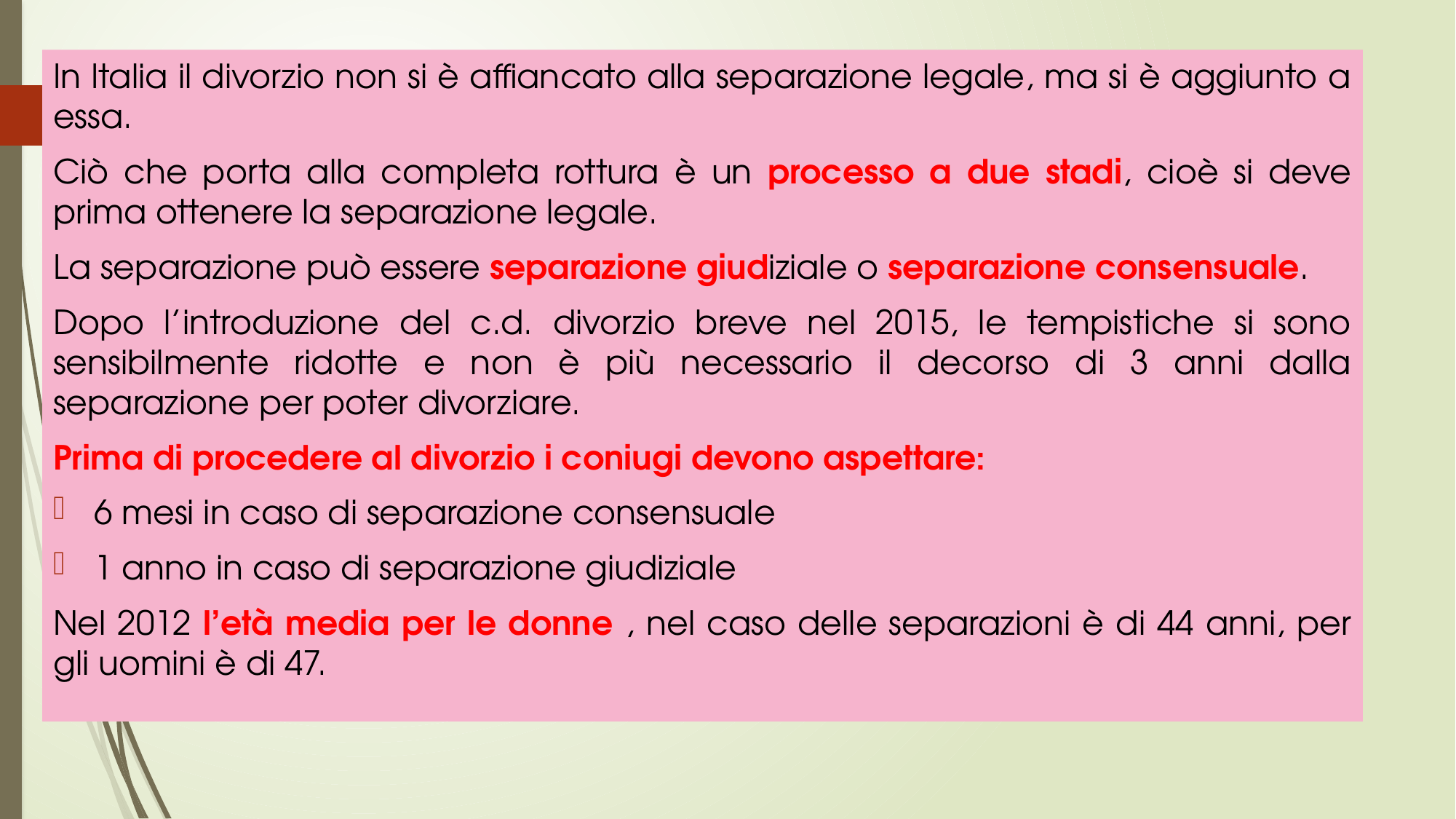

In Italia il divorzio non si è affiancato alla separazione legale, ma si è aggiunto a essa.
Ciò che porta alla completa rottura è un processo a due stadi, cioè si deve prima ottenere la separazione legale.
La separazione può essere separazione giudiziale o separazione consensuale.
Dopo l’introduzione del c.d. divorzio breve nel 2015, le tempistiche si sono sensibilmente ridotte e non è più necessario il decorso di 3 anni dalla separazione per poter divorziare.
Prima di procedere al divorzio i coniugi devono aspettare:
6 mesi in caso di separazione consensuale
1 anno in caso di separazione giudiziale
Nel 2012 l’età media per le donne , nel caso delle separazioni è di 44 anni, per gli uomini è di 47.